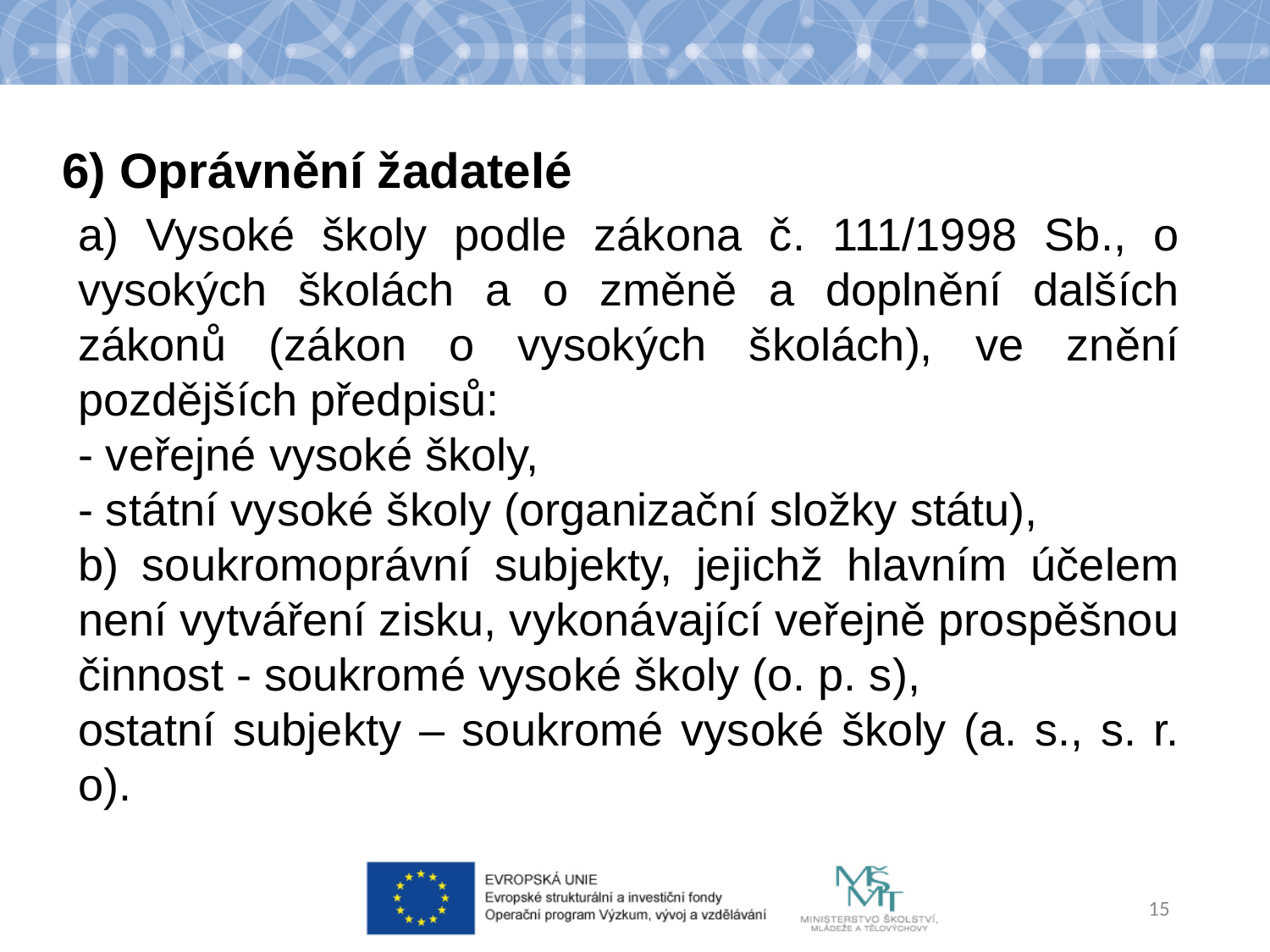

6) Oprávnění žadatelé

a) Vysoké školy podle zákona č. 111/1998 Sb., o vysokých školách a o změně a doplnění dalších zákonů (zákon o vysokých školách), ve znění pozdějších předpisů:
- veřejné vysoké školy,
- státní vysoké školy (organizační složky státu),
b) soukromoprávní subjekty, jejichž hlavním účelem není vytváření zisku, vykonávající veřejně prospěšnou činnost - soukromé vysoké školy (o. p. s),
ostatní subjekty – soukromé vysoké školy (a. s., s. r. o).

15